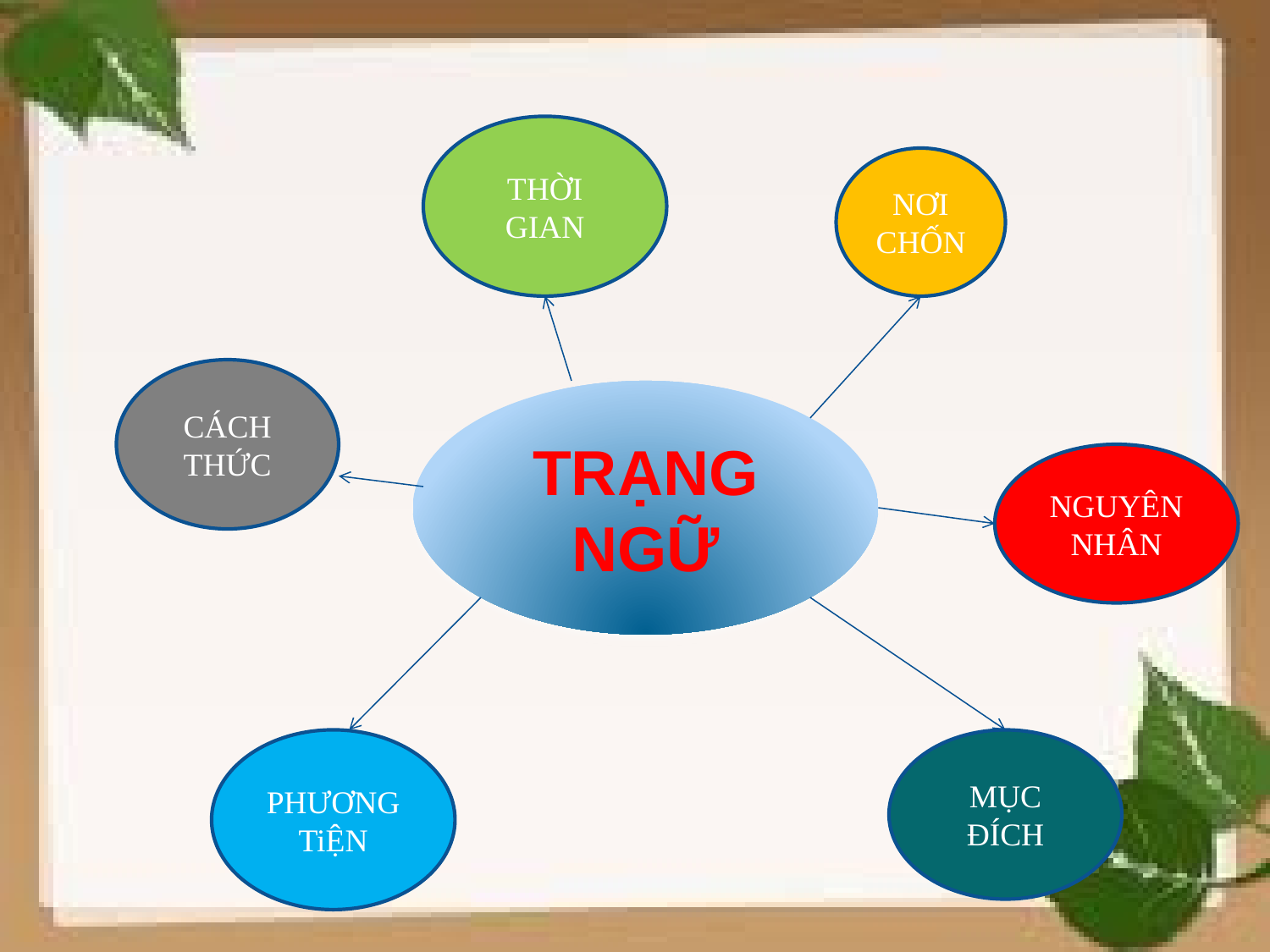

THỜI GIAN
NƠI CHỐN
CÁCH THỨC
TRẠNG NGỮ
NGUYÊN NHÂN
PHƯƠNG TiỆN
MỤC ĐÍCH